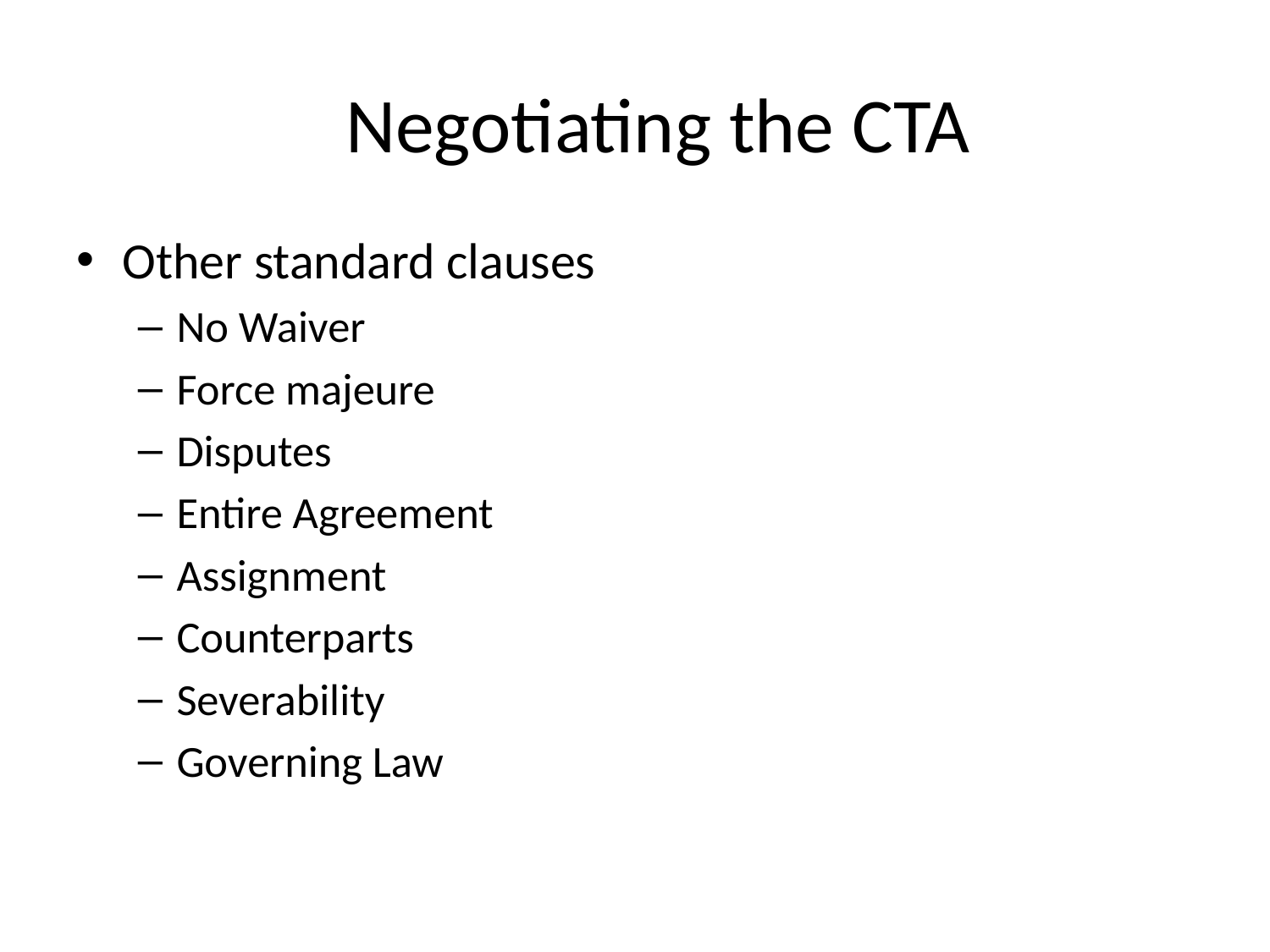

# Negotiating the CTA
Other standard clauses
No Waiver
Force majeure
Disputes
Entire Agreement
Assignment
Counterparts
Severability
Governing Law